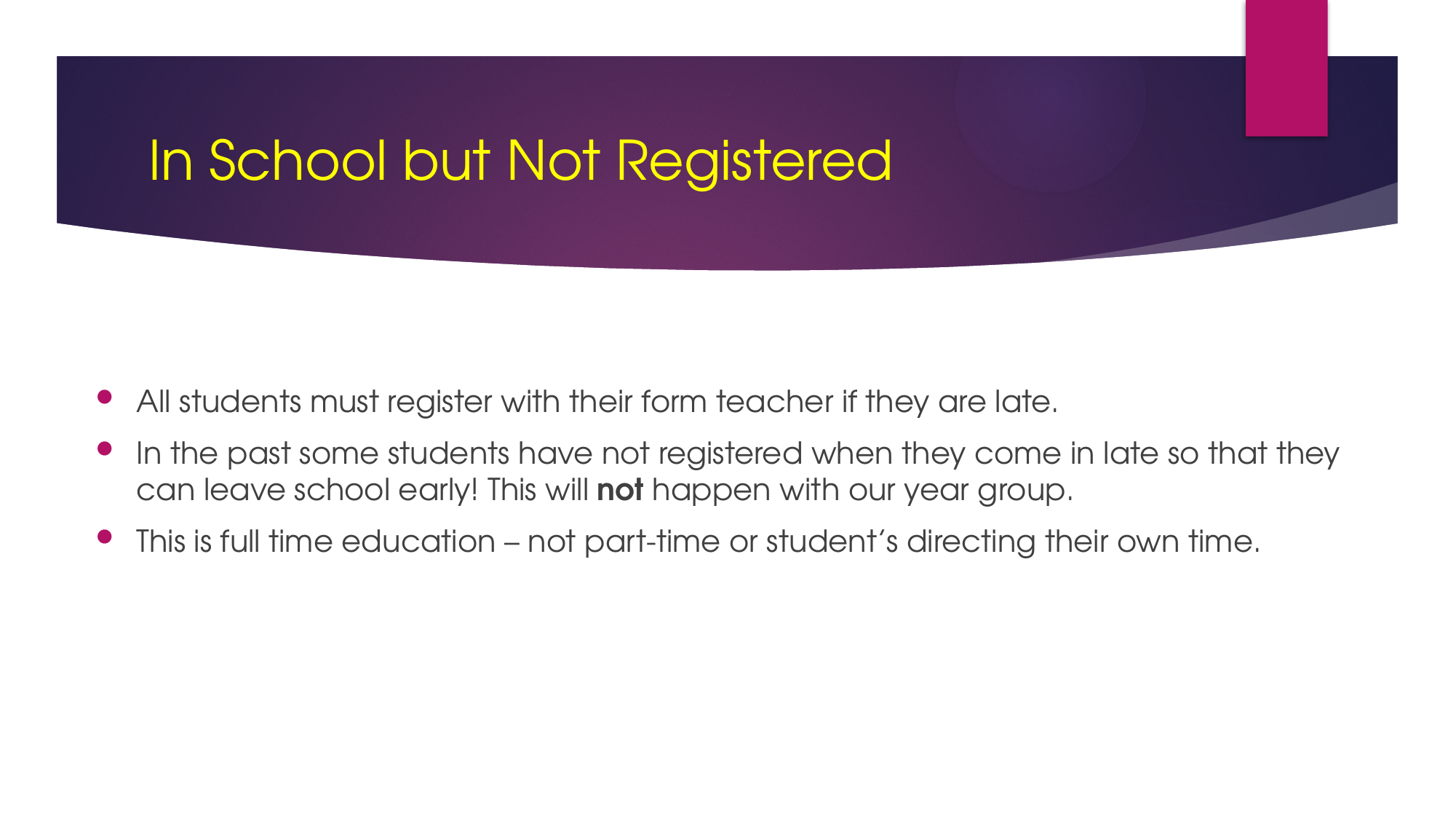

# In School but Not Registered
All students must register with their form teacher if they are late.
In the past some students have not registered when they come in late so that they can leave school early! This will not happen with our year group.
This is full time education – not part-time or student’s directing their own time.